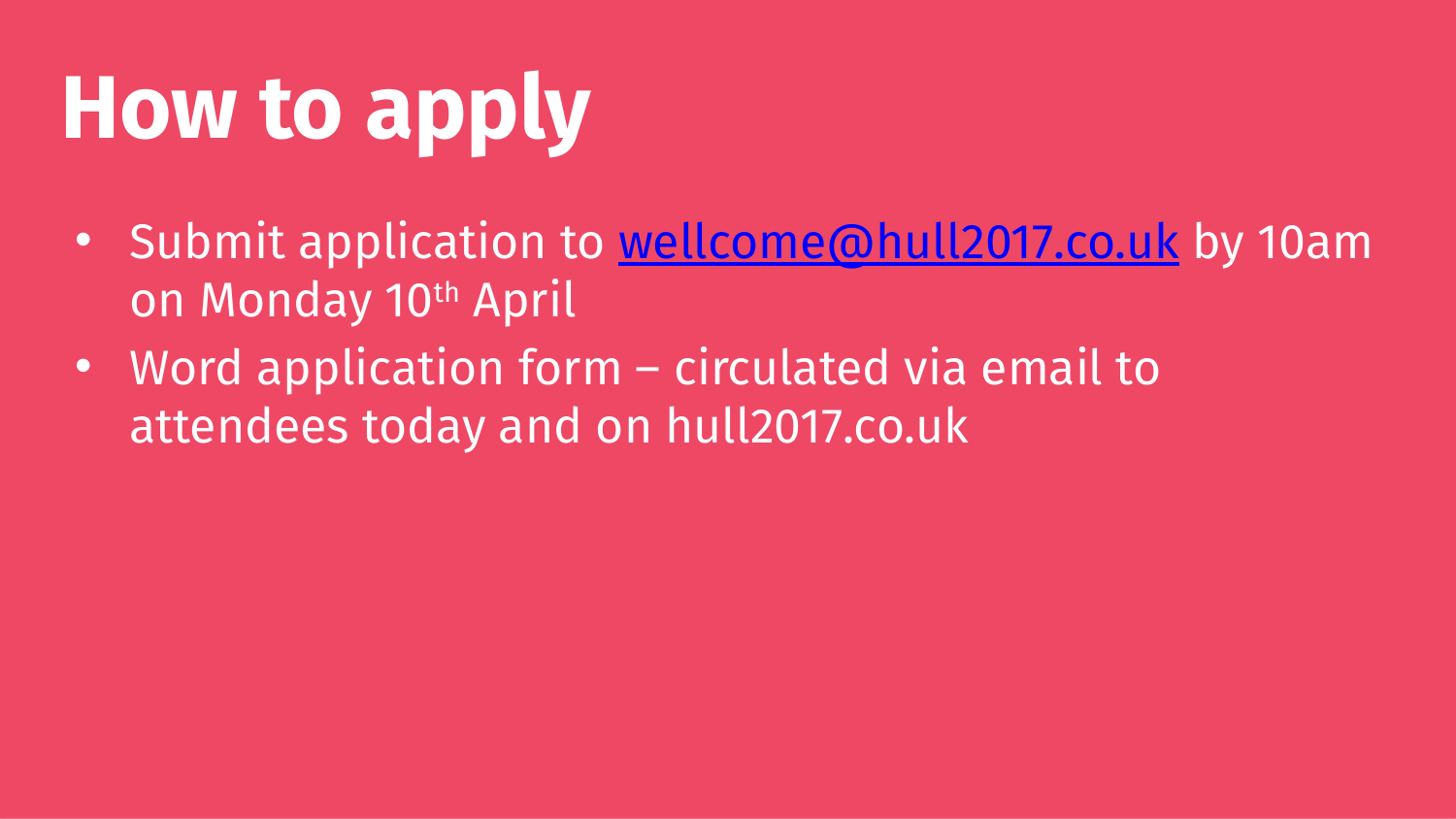

How to apply
Submit application to wellcome@hull2017.co.uk by 10am on Monday 10th April
Word application form – circulated via email to attendees today and on hull2017.co.uk